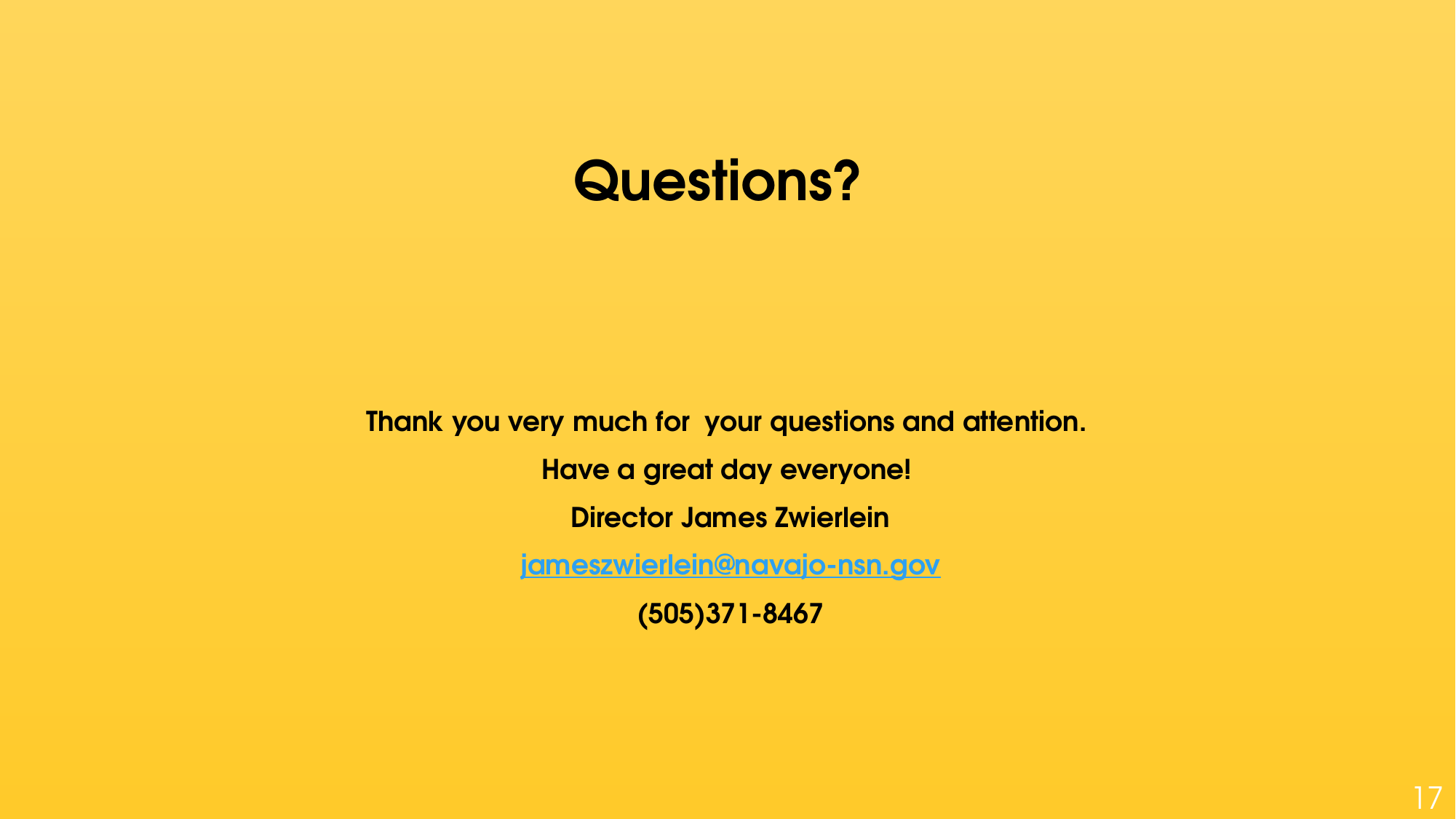

# Questions?

Thank you very much for  your questions and attention.
Have a great day everyone!
Director James Zwierlein
jameszwierlein@navajo-nsn.gov
(505)371-8467
17